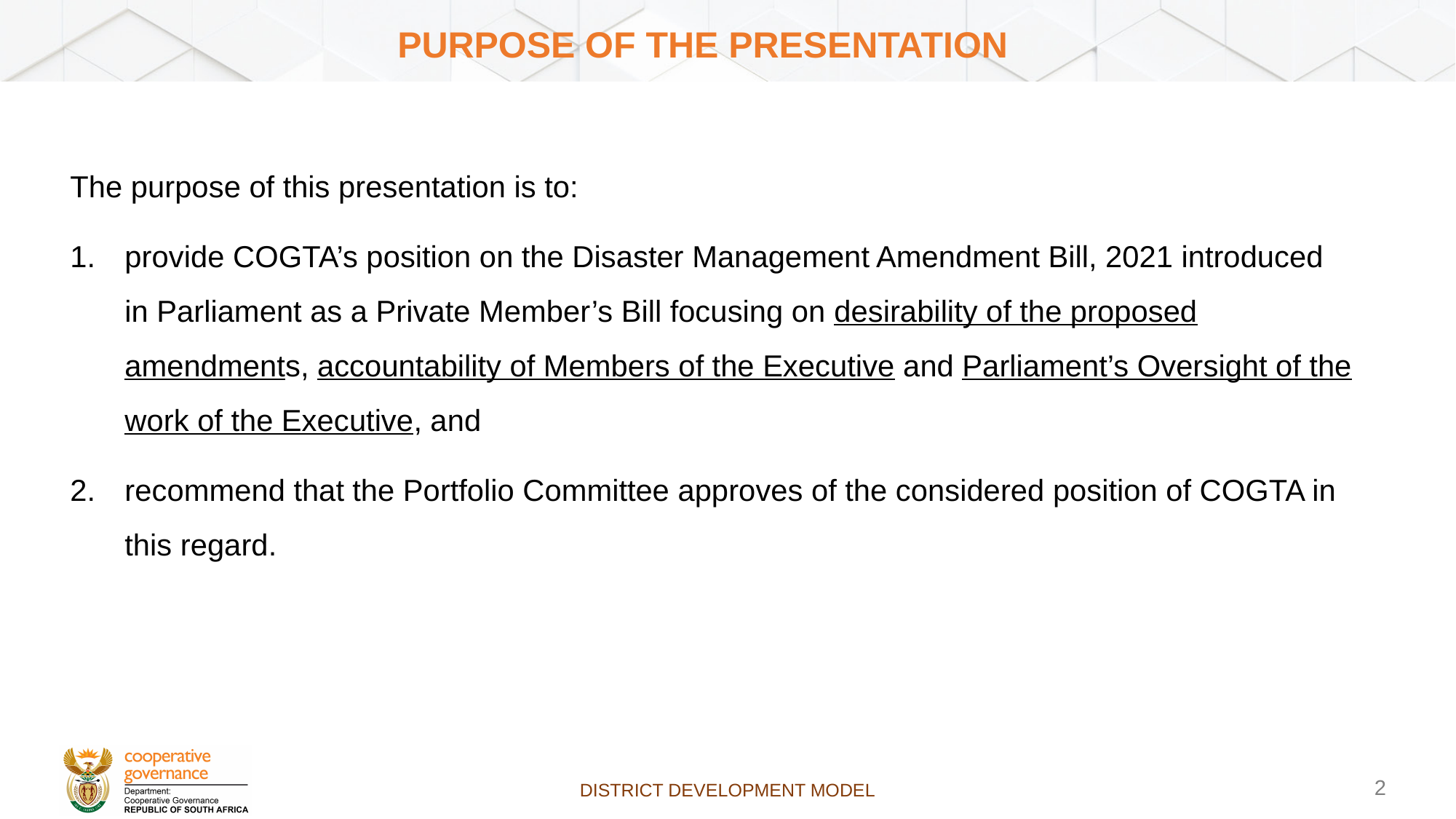

# Purpose of the presentation
The purpose of this presentation is to:
provide COGTA’s position on the Disaster Management Amendment Bill, 2021 introduced in Parliament as a Private Member’s Bill focusing on desirability of the proposed amendments, accountability of Members of the Executive and Parliament’s Oversight of the work of the Executive, and
recommend that the Portfolio Committee approves of the considered position of COGTA in this regard.